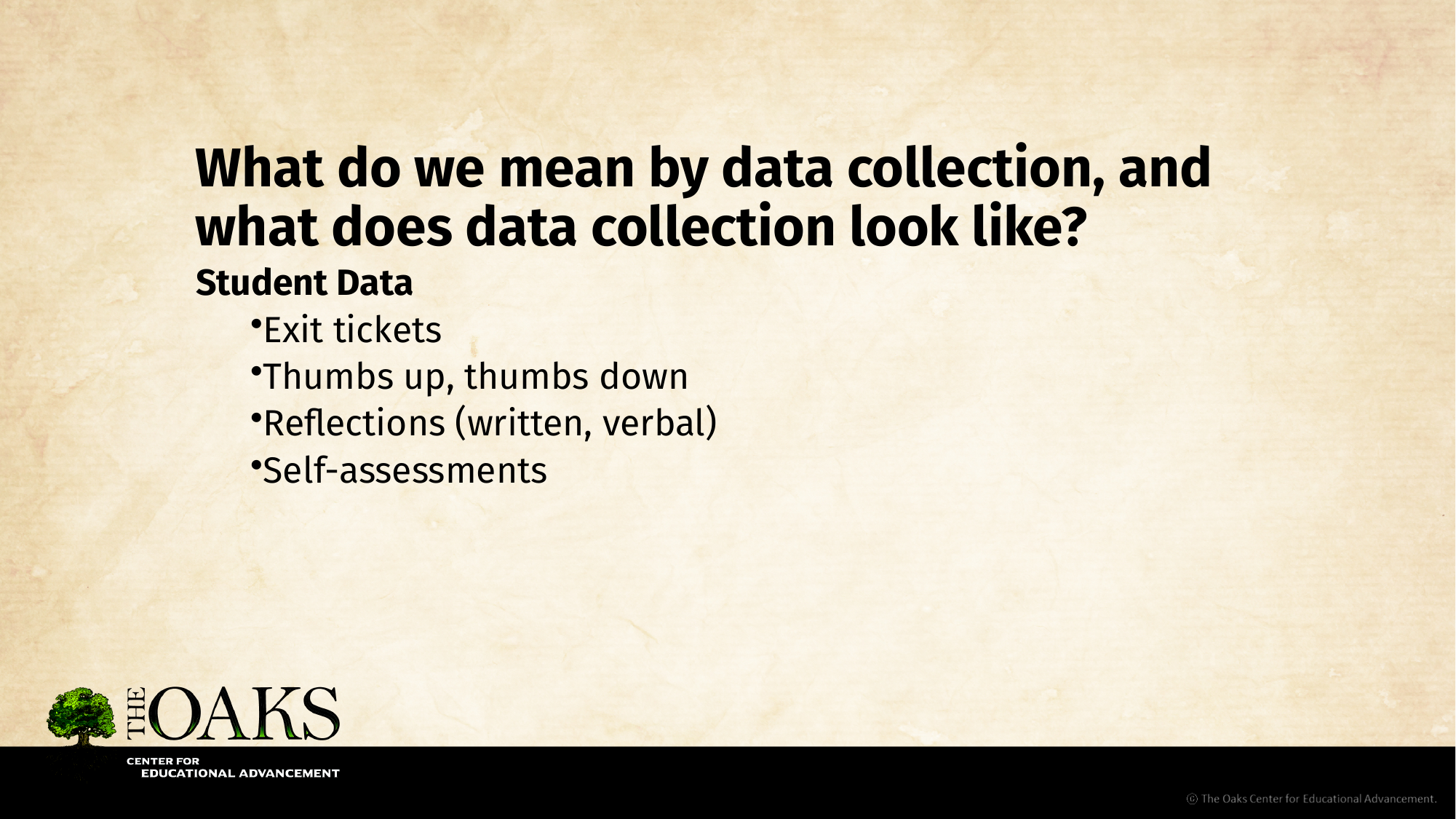

# What do we mean by data collection, and what does data collection look like?

Student Data
Exit tickets
Thumbs up, thumbs down
Reflections (written, verbal)
Self-assessments